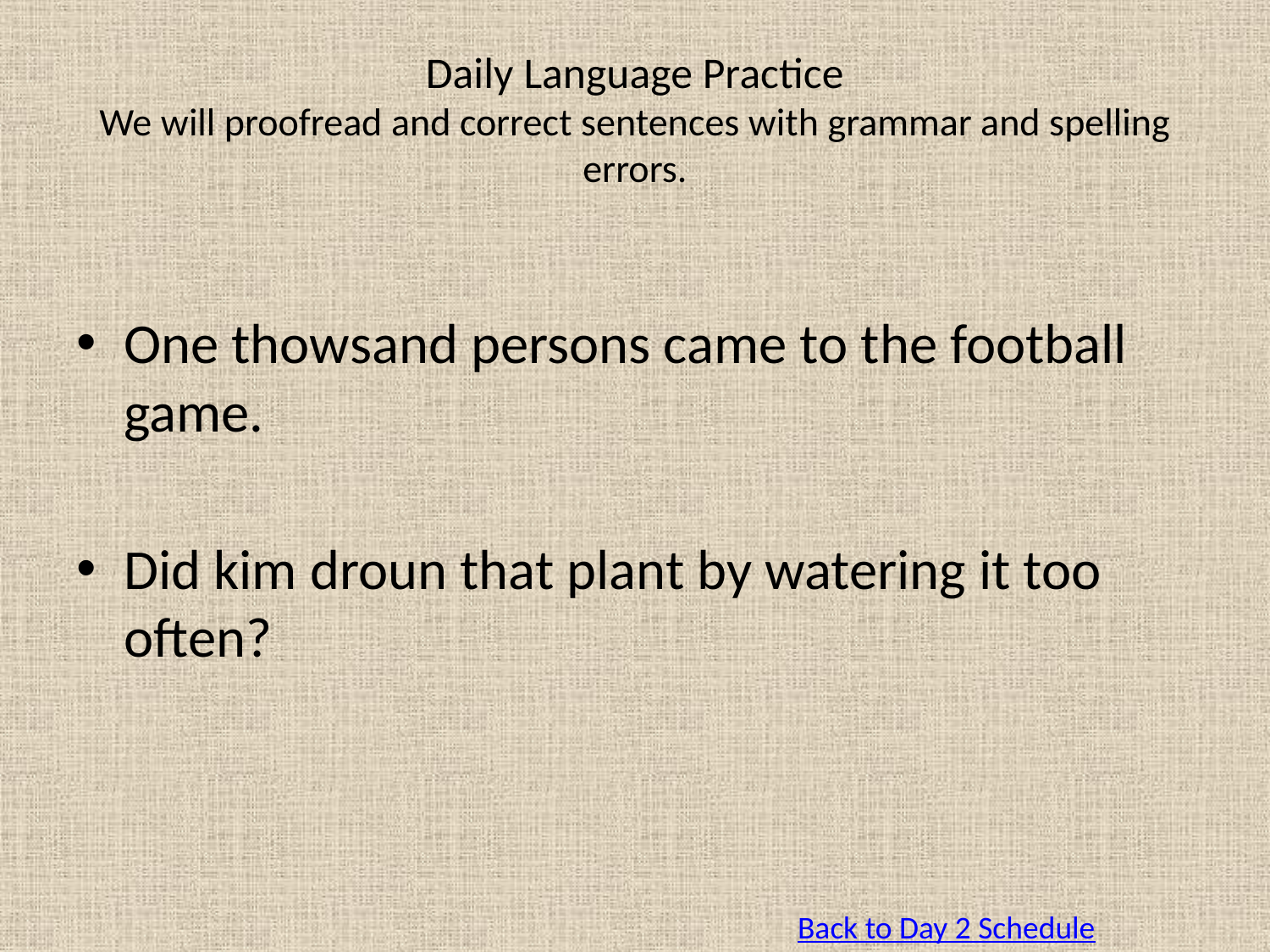

# Daily Language Practice We will proofread and correct sentences with grammar and spelling errors.

One thowsand persons came to the football game.

Did kim droun that plant by watering it too often?

Back to Day 2 Schedule